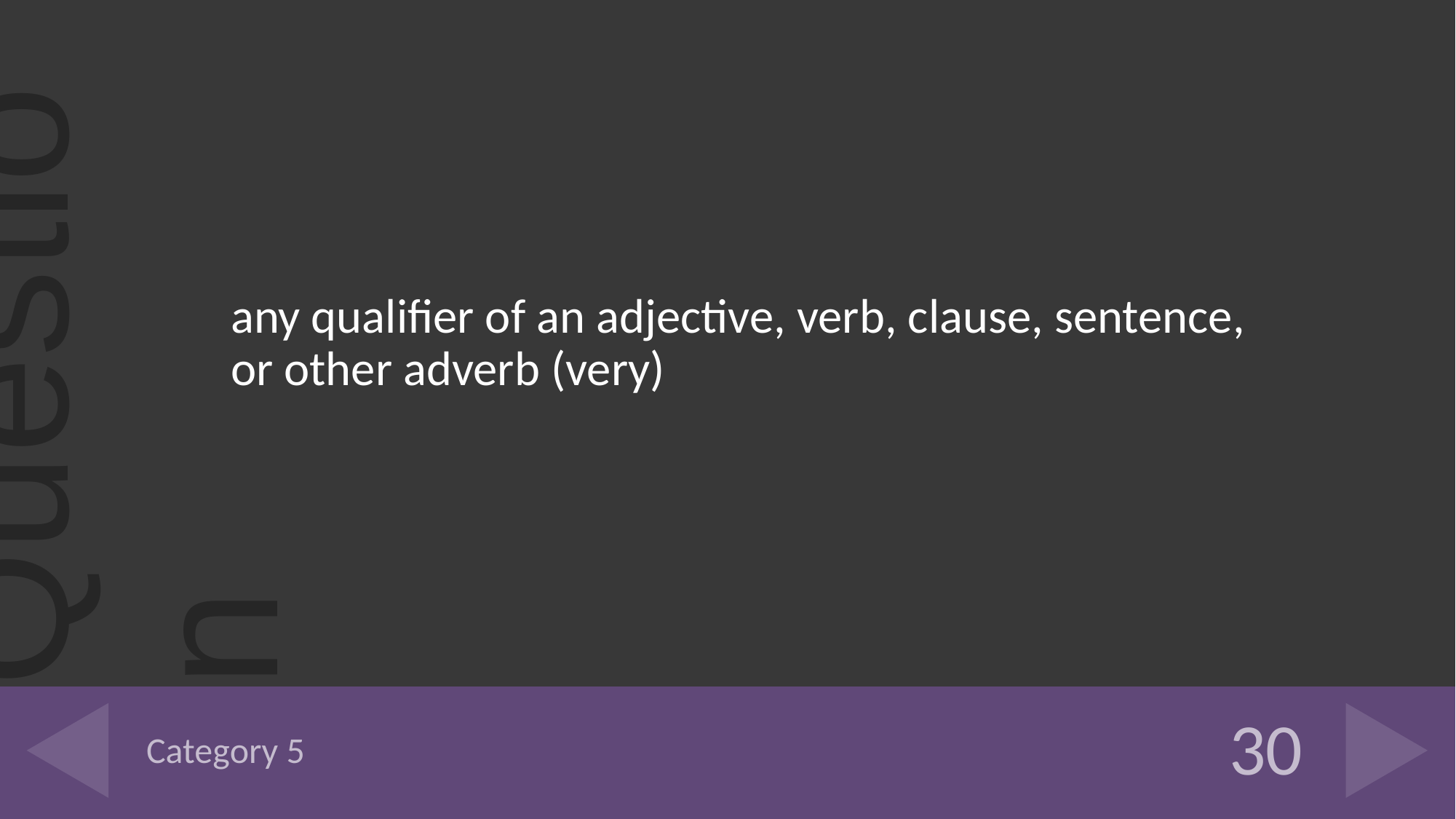

any qualifier of an adjective, verb, clause, sentence, or other adverb (very)
# Category 5
30